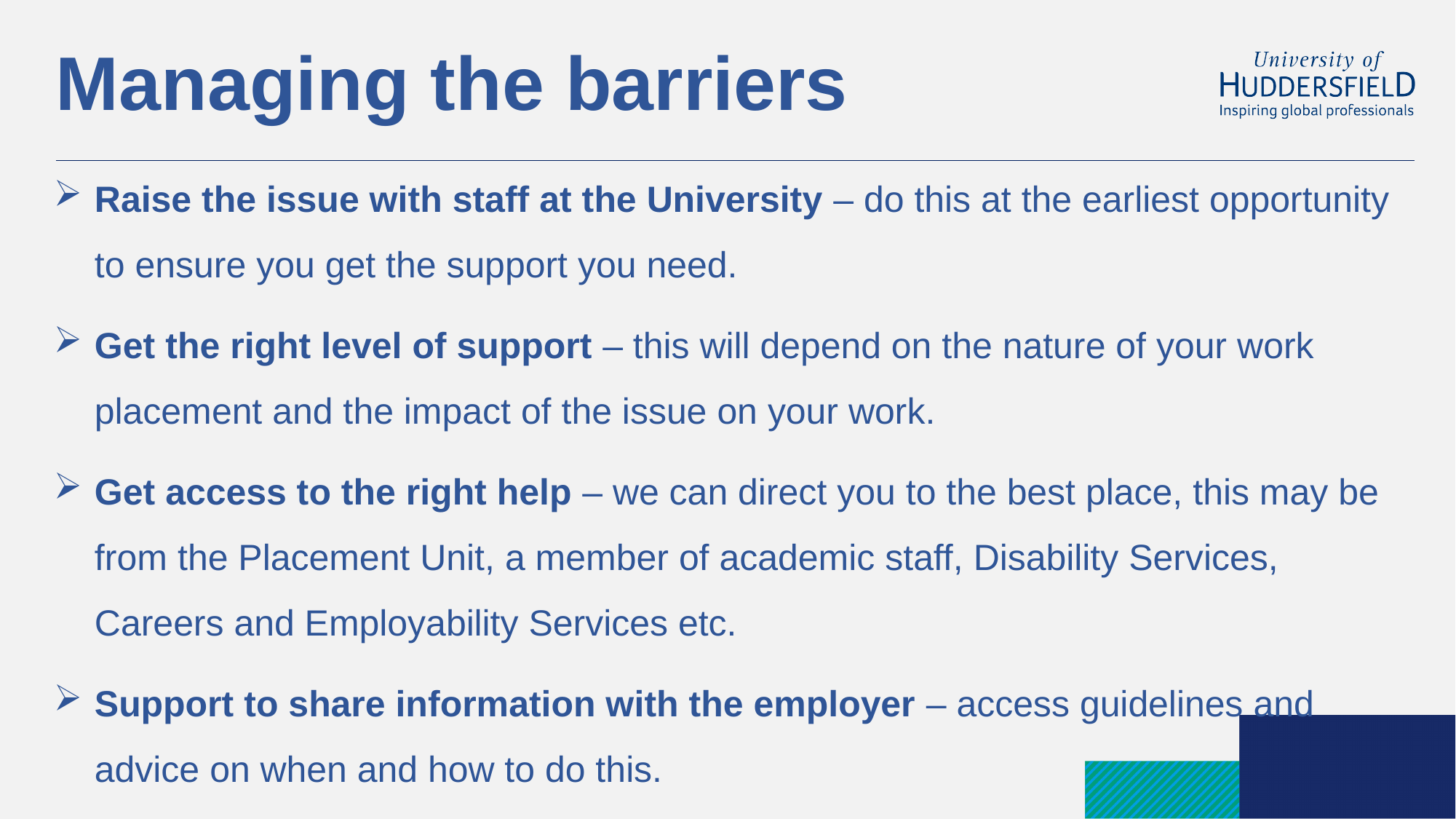

# Managing the barriers
Raise the issue with staff at the University – do this at the earliest opportunity to ensure you get the support you need.
Get the right level of support – this will depend on the nature of your work placement and the impact of the issue on your work.
Get access to the right help – we can direct you to the best place, this may be from the Placement Unit, a member of academic staff, Disability Services, Careers and Employability Services etc.
Support to share information with the employer – access guidelines and advice on when and how to do this.